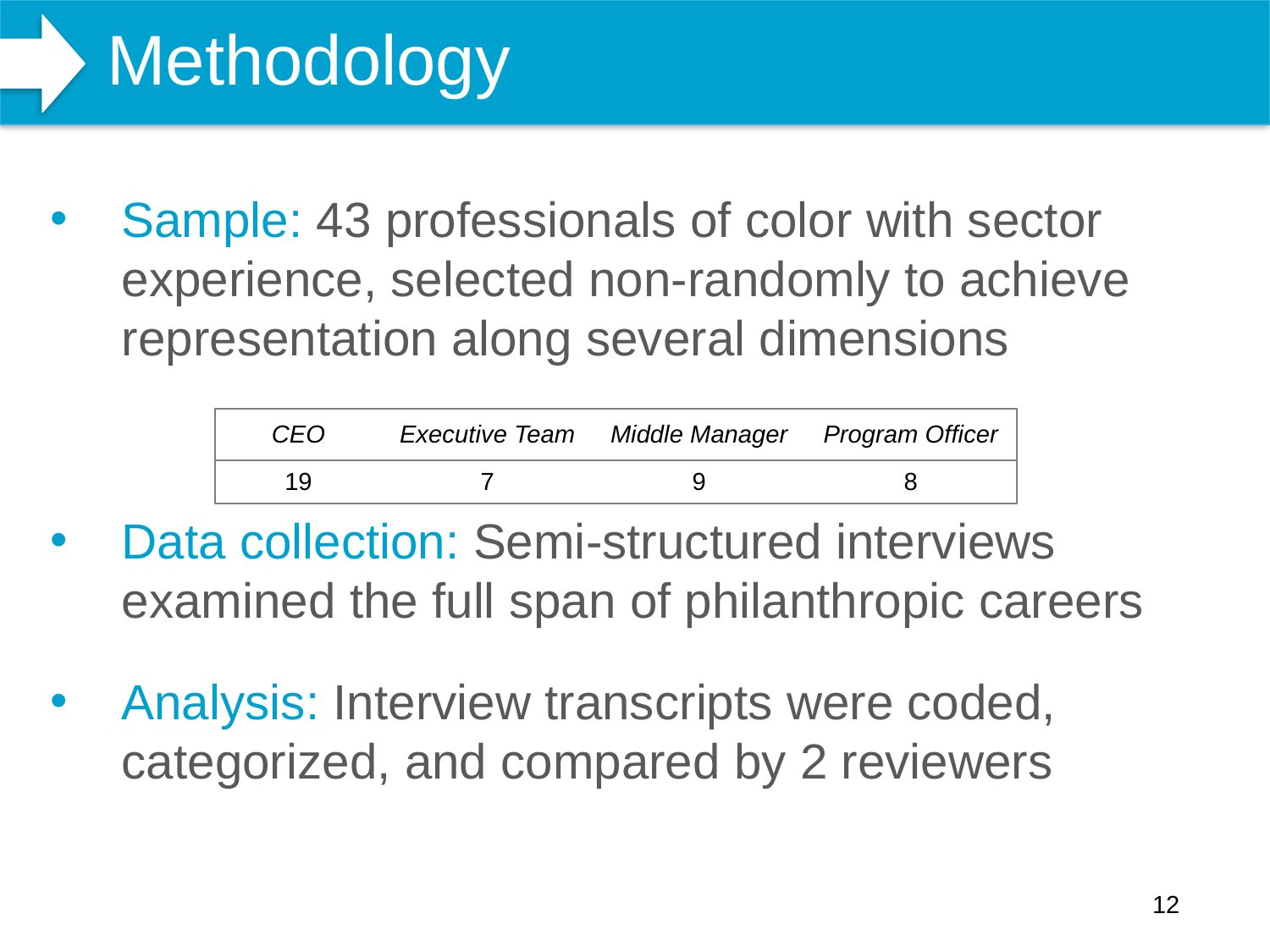

# Methodology

WHAT WE DO
Sample: 43 professionals of color with sector experience, selected non-randomly to achieve representation along several dimensions

Data collection: Semi-structured interviews examined the full span of philanthropic careers
Analysis: Interview transcripts were coded, categorized, and compared by 2 reviewers
| CEO | Executive Team | Middle Manager | Program Officer |
| --- | --- | --- | --- |
| 19 | 7 | 9 | 8 |
12